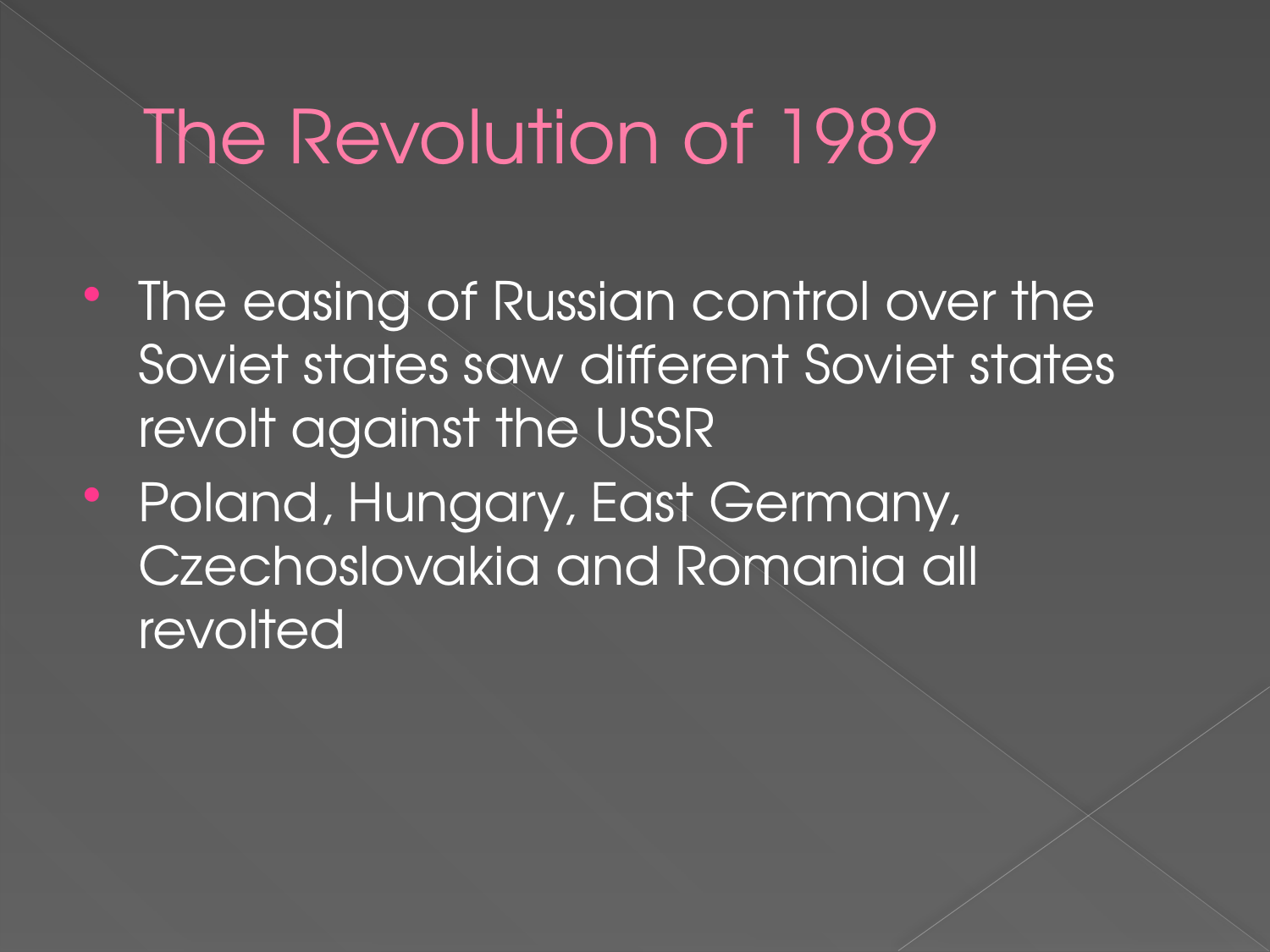

# The Revolution of 1989
The easing of Russian control over the Soviet states saw different Soviet states revolt against the USSR
Poland, Hungary, East Germany, Czechoslovakia and Romania all revolted